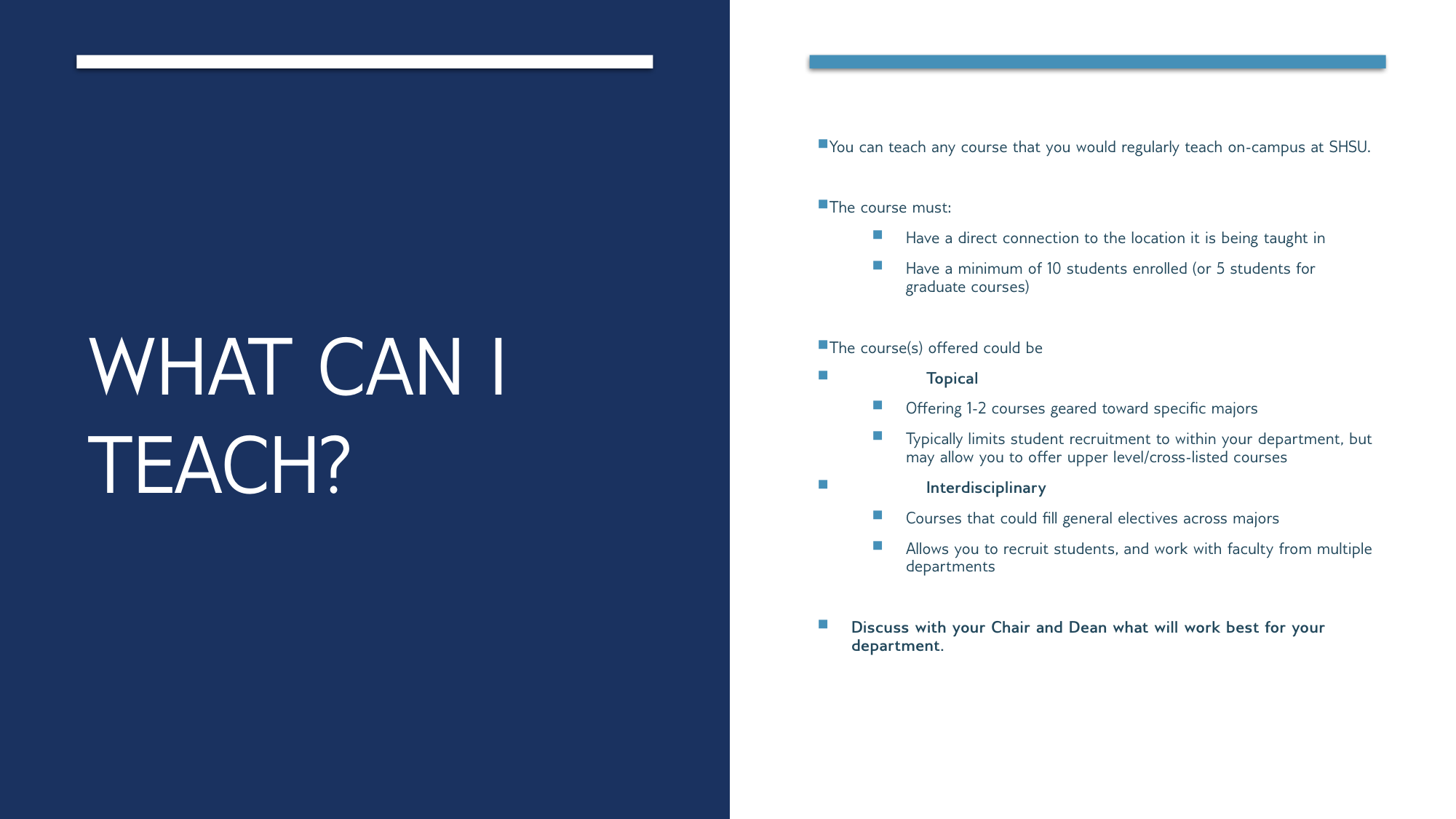

# What can I teach?
You can teach any course that you would regularly teach on-campus at SHSU.

The course must:
Have a direct connection to the location it is being taught in
Have a minimum of 10 students enrolled (or 5 students for graduate courses)

The course(s) offered could be
	Topical
Offering 1-2 courses geared toward specific majors
Typically limits student recruitment to within your department, but may allow you to offer upper level/cross-listed courses
	Interdisciplinary
Courses that could fill general electives across majors
Allows you to recruit students, and work with faculty from multiple departments

Discuss with your Chair and Dean what will work best for your department.